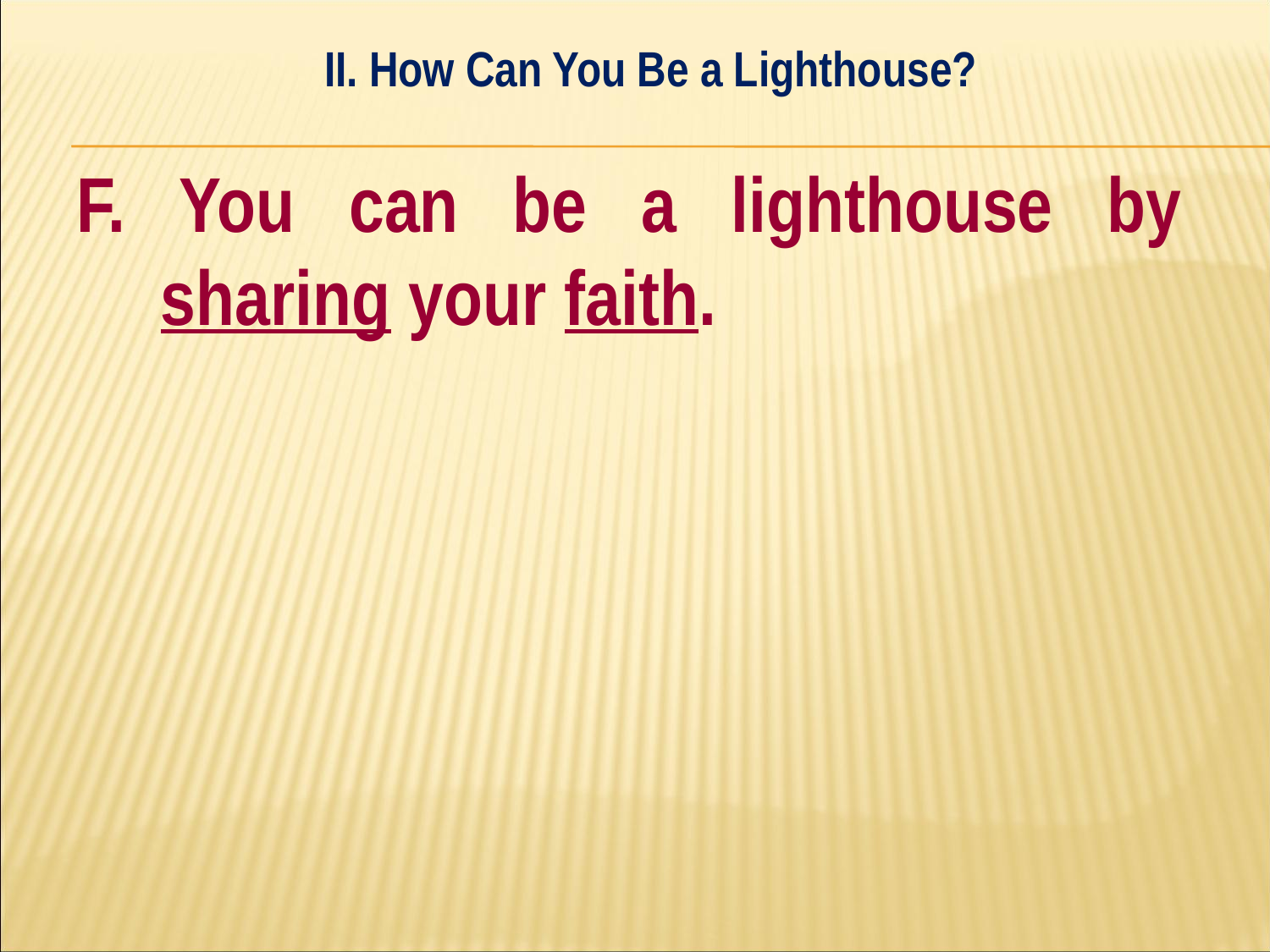

II. How Can You Be a Lighthouse?
#
F. You can be a lighthouse by sharing your faith.